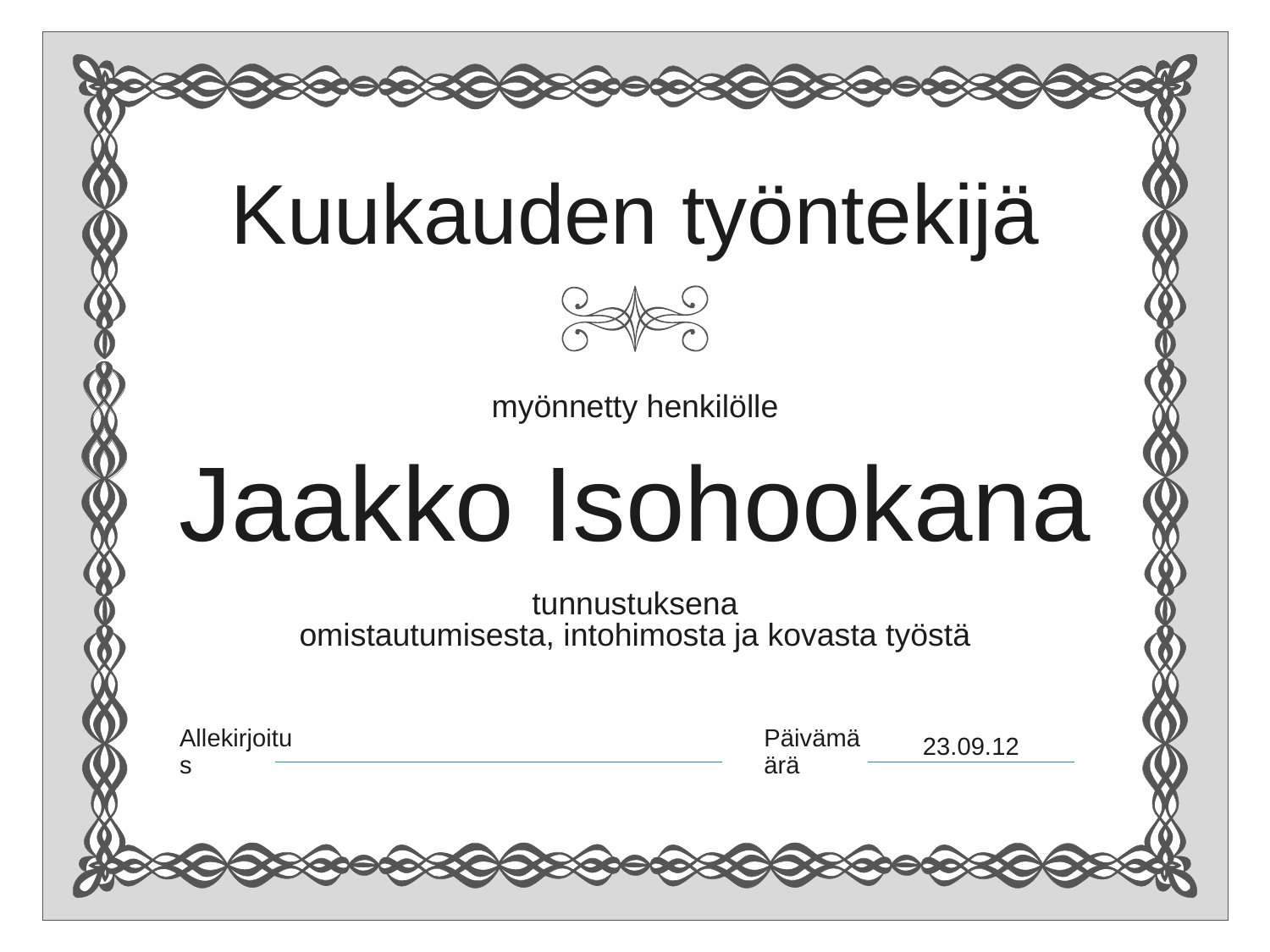

Jaakko Isohookana
omistautumisesta, intohimosta ja kovasta työstä
23.09.12